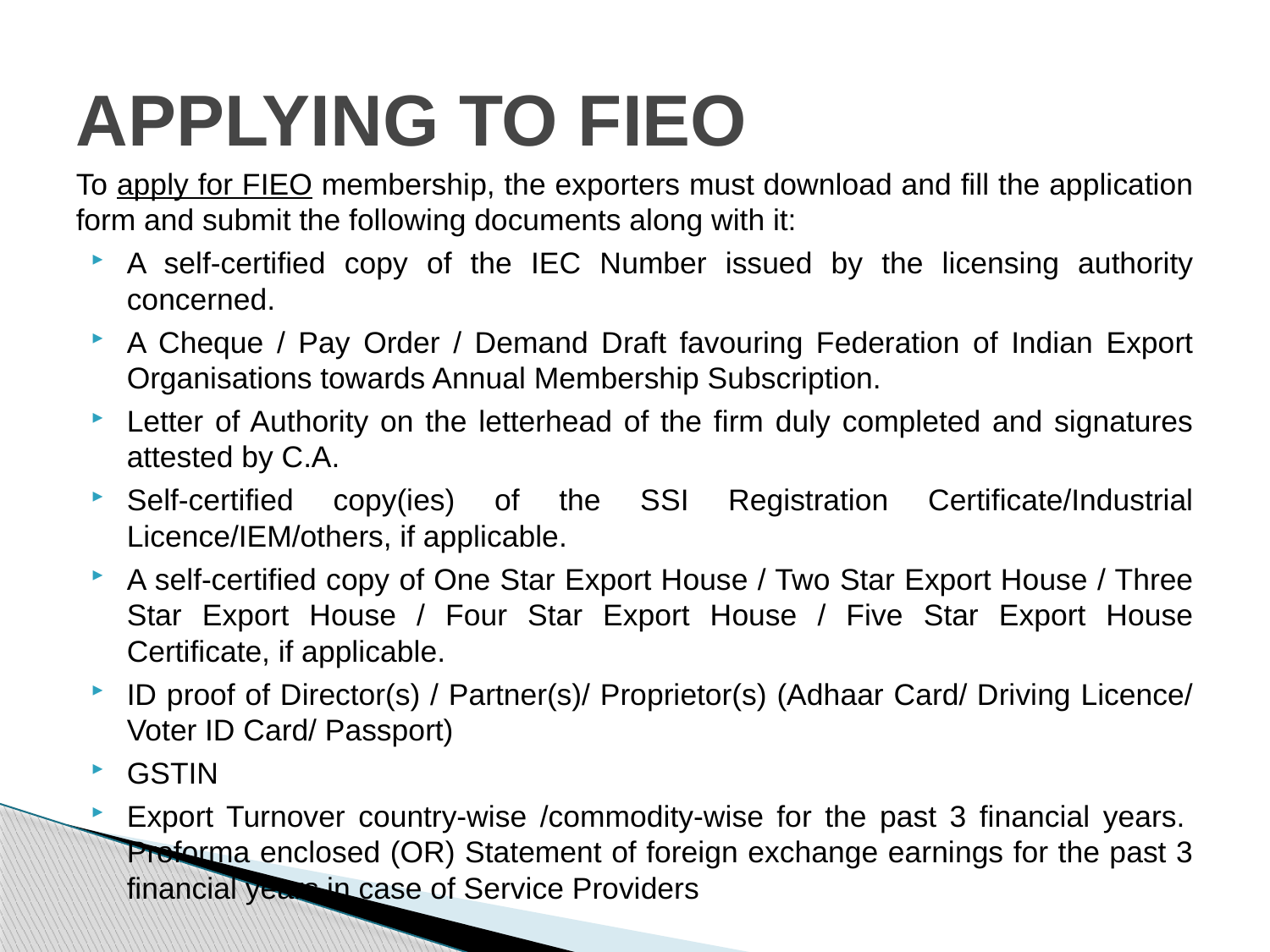

# APPLYING TO FIEO
To apply for FIEO membership, the exporters must download and fill the application form and submit the following documents along with it:
A self-certified copy of the IEC Number issued by the licensing authority concerned.
A Cheque / Pay Order / Demand Draft favouring Federation of Indian Export Organisations towards Annual Membership Subscription.
Letter of Authority on the letterhead of the firm duly completed and signatures attested by C.A.
Self-certified copy(ies) of the SSI Registration Certificate/Industrial Licence/IEM/others, if applicable.
A self-certified copy of One Star Export House / Two Star Export House / Three Star Export House / Four Star Export House / Five Star Export House Certificate, if applicable.
ID proof of Director(s) / Partner(s)/ Proprietor(s) (Adhaar Card/ Driving Licence/ Voter ID Card/ Passport)
GSTIN
Export Turnover country-wise /commodity-wise for the past 3 financial years.  Proforma enclosed (OR) Statement of foreign exchange earnings for the past 3 financial years in case of Service Providers